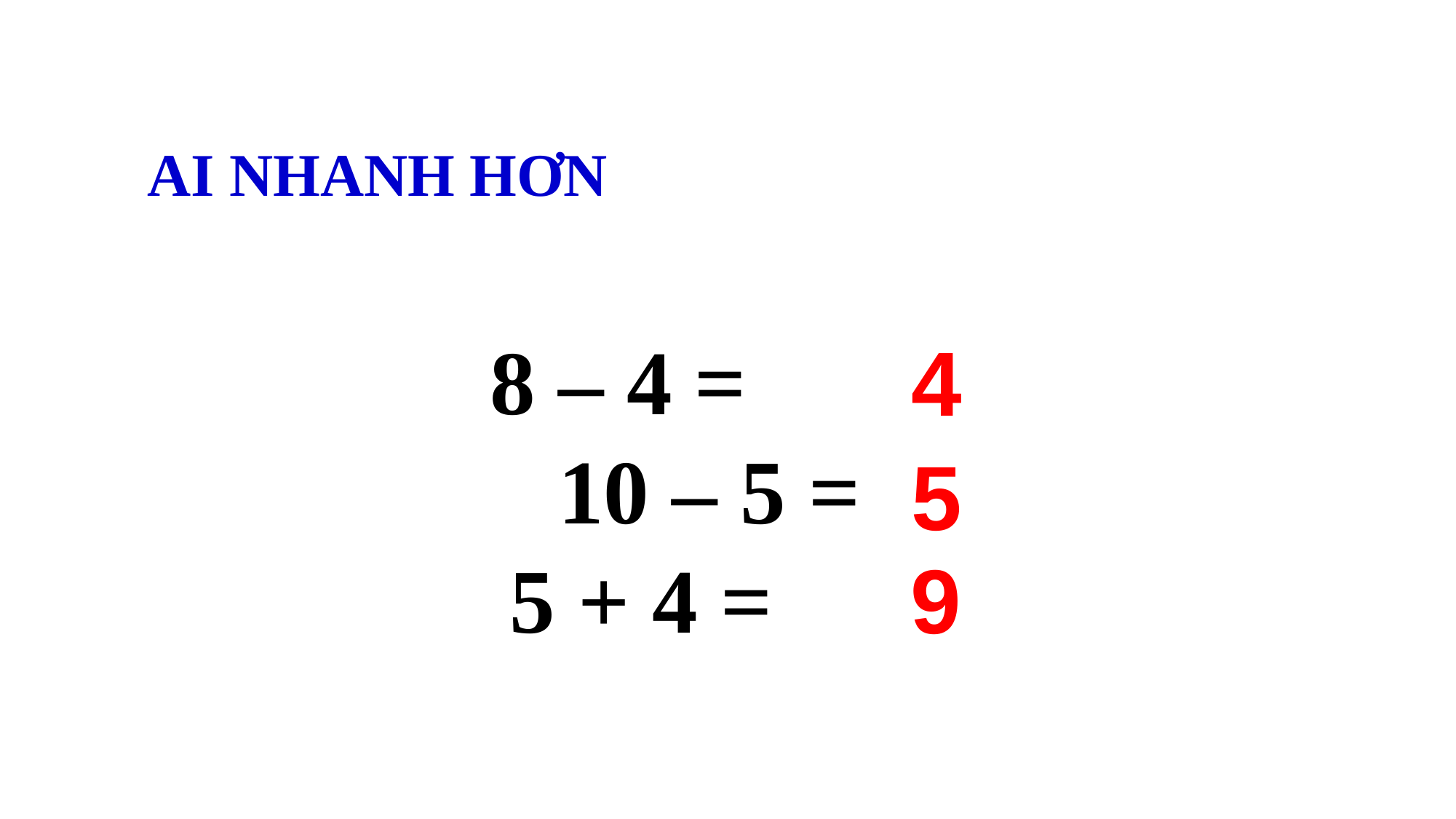

AI NHANH HƠN

    8 – 4 =
  10 – 5 =
    5 + 4 =

4
5
9